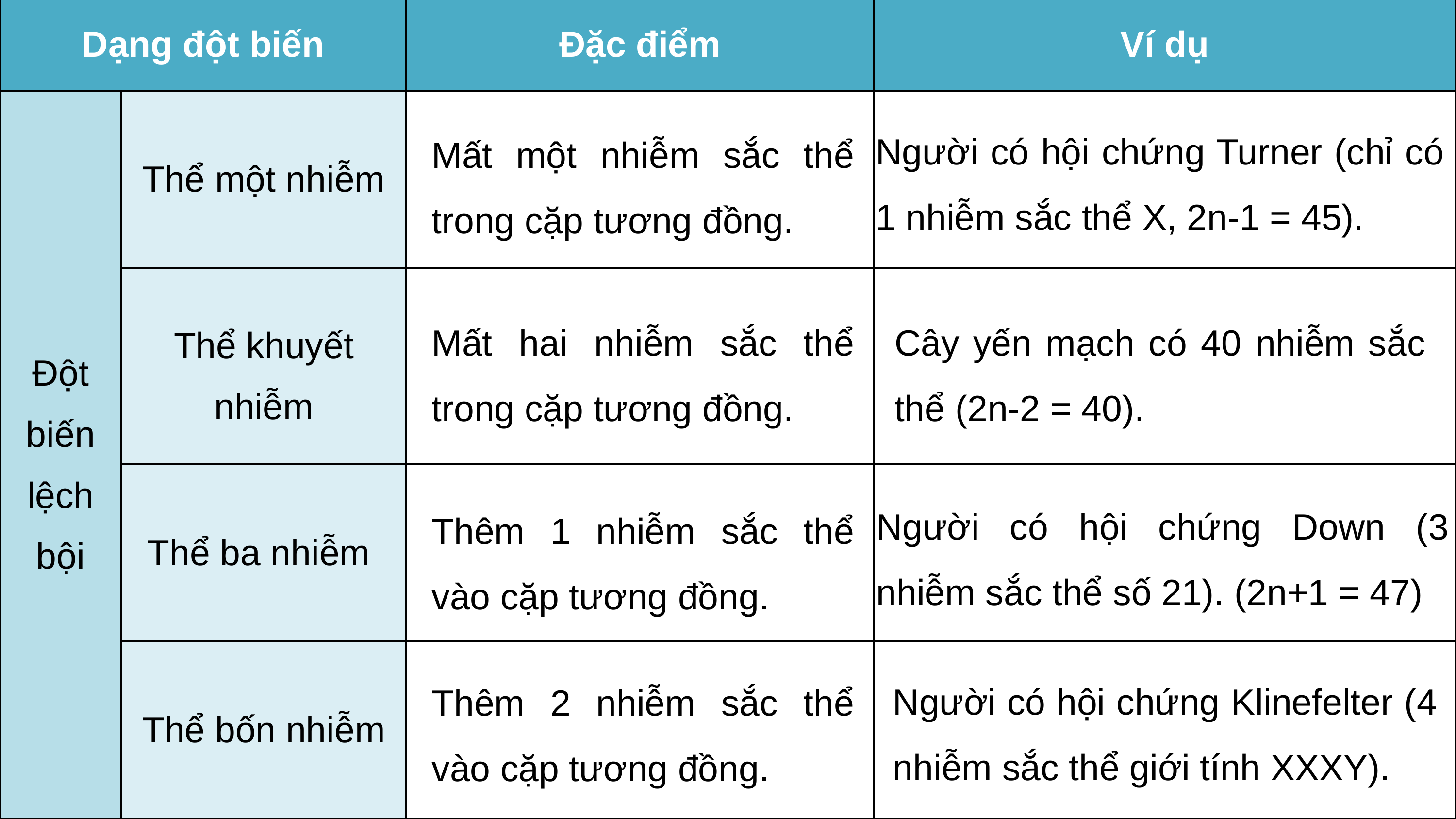

| Dạng đột biến |  | Đặc điểm | Ví dụ |
| --- | --- | --- | --- |
| Đột biến lệch bội | Thể một nhiễm |  |  |
|  | Thể khuyết nhiễm |  |  |
|  | Thể ba nhiễm |  |  |
|  | Thể bốn nhiễm |  |  |
Người có hội chứng Turner (chỉ có 1 nhiễm sắc thể X, 2n-1 = 45).
Mất một nhiễm sắc thể trong cặp tương đồng.
Cây yến mạch có 40 nhiễm sắc thể (2n-2 = 40).
Mất hai nhiễm sắc thể trong cặp tương đồng.
Người có hội chứng Down (3 nhiễm sắc thể số 21). (2n+1 = 47)
Thêm 1 nhiễm sắc thể vào cặp tương đồng.
Người có hội chứng Klinefelter (4 nhiễm sắc thể giới tính XXXY).
Thêm 2 nhiễm sắc thể vào cặp tương đồng.